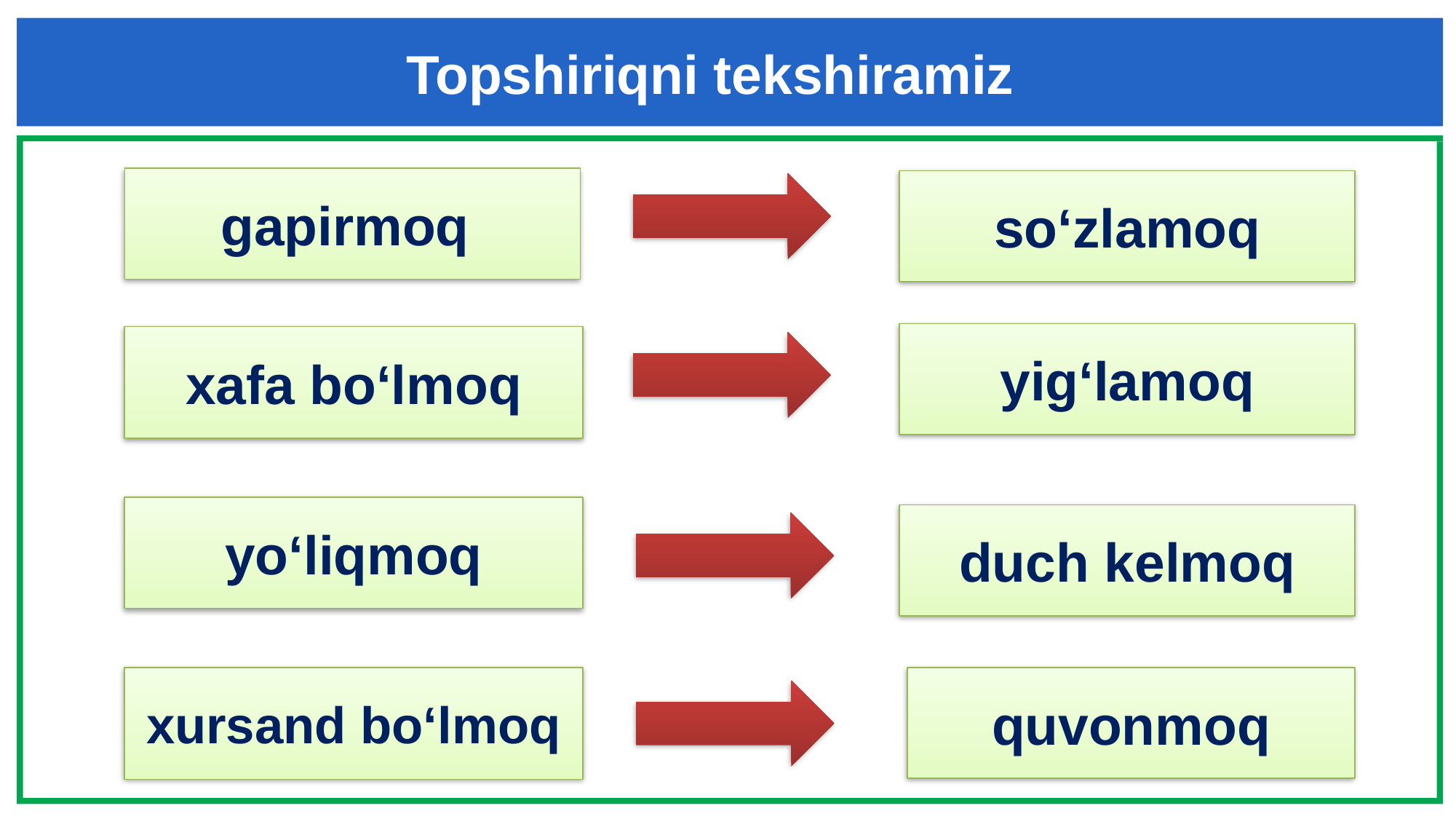

Topshiriqni tekshiramiz
gapirmoq
so‘zlamoq

yig‘lamoq
xafa bo‘lmoq

yo‘liqmoq
duch kelmoq

xursand bo‘lmoq
quvonmoq